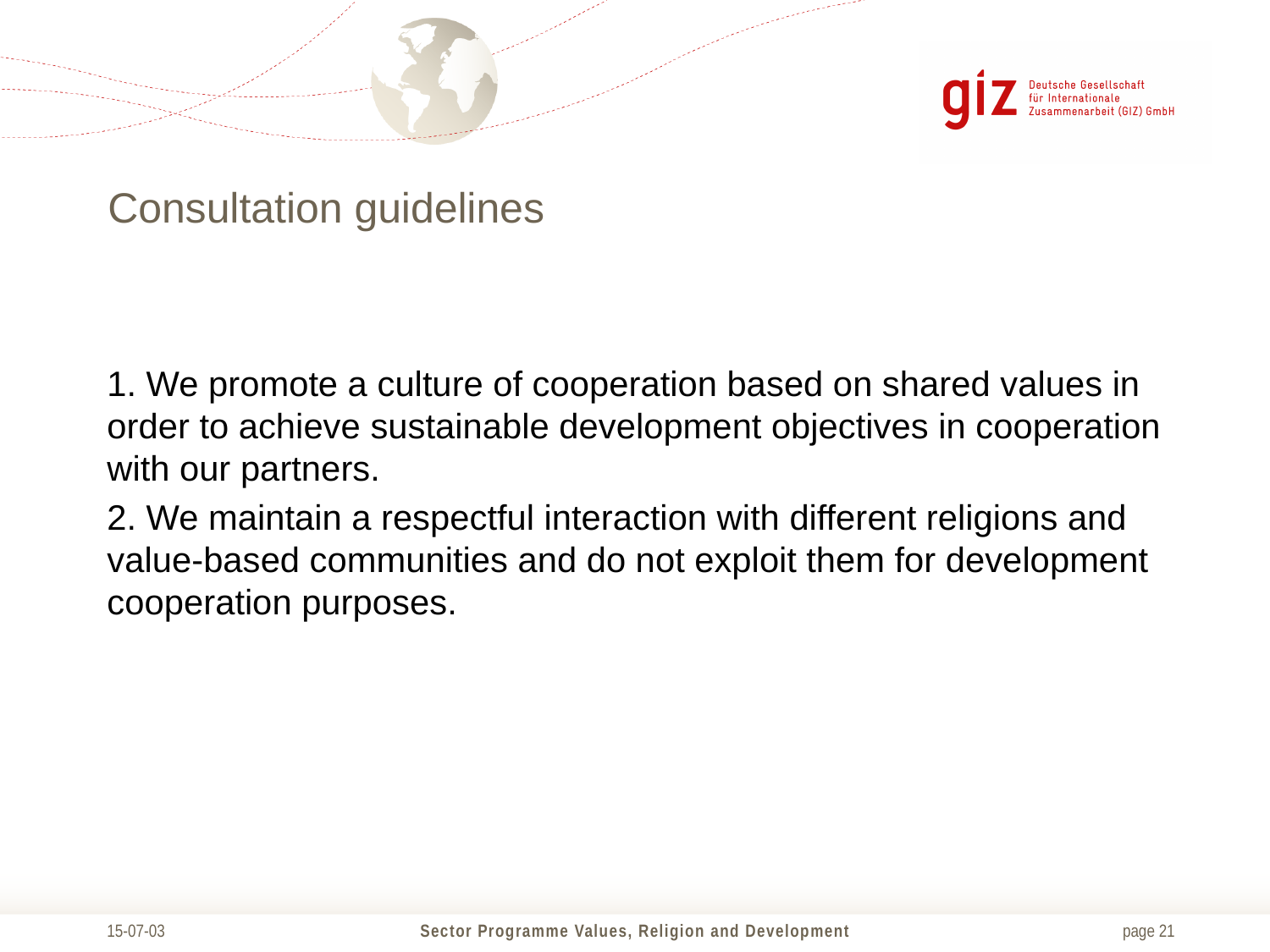

# Consultation guidelines

1. We promote a culture of cooperation based on shared values in order to achieve sustainable development objectives in cooperation with our partners.
2. We maintain a respectful interaction with different religions and value-based communities and do not exploit them for development cooperation purposes.

15-07-03
Sector Programme Values, Religion and Development